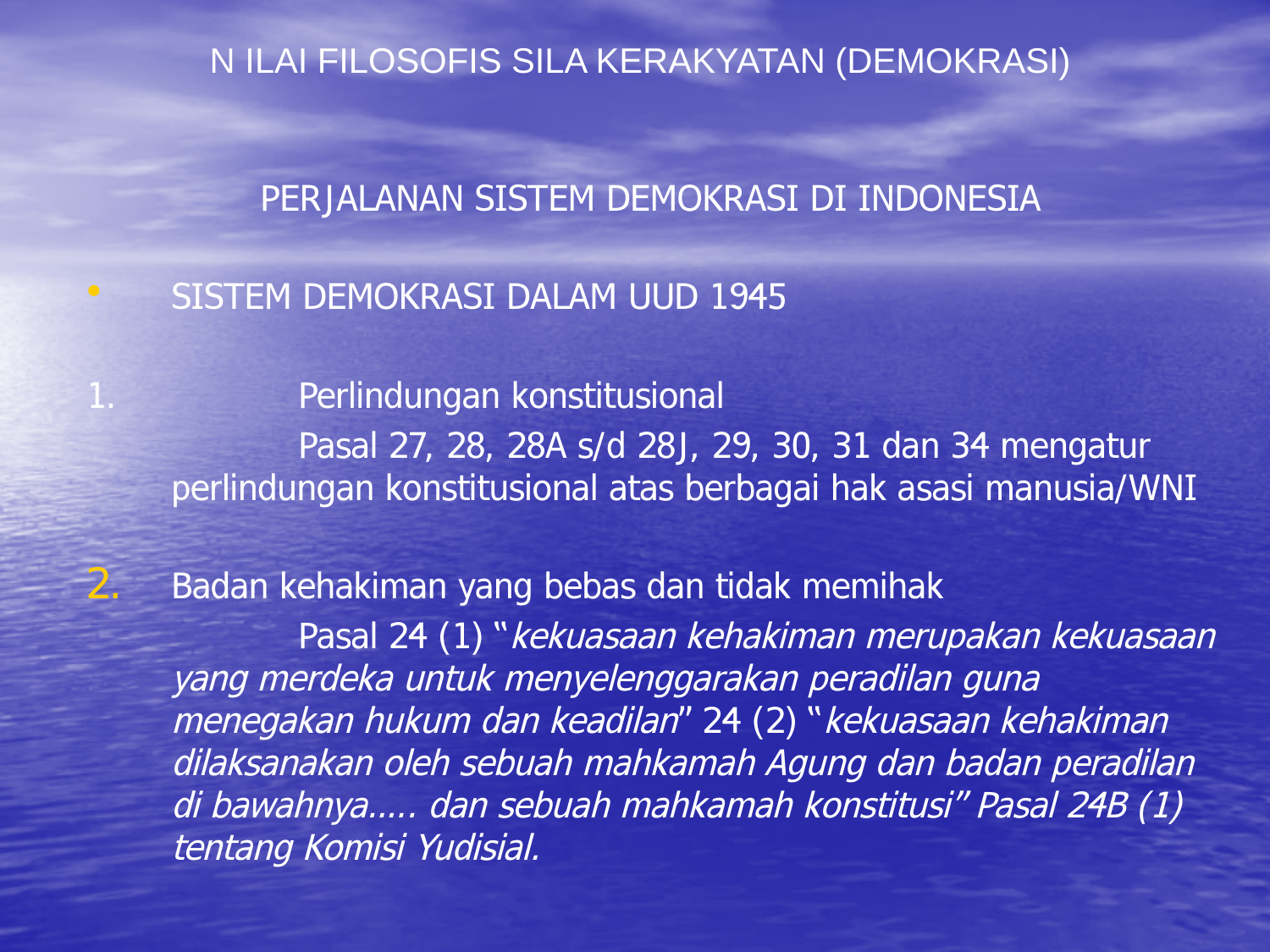

N ILAI FILOSOFIS SILA KERAKYATAN (DEMOKRASI)
PERJALANAN SISTEM DEMOKRASI DI INDONESIA

SISTEM DEMOKRASI DALAM UUD 1945

1. 		Perlindungan konstitusional
		Pasal 27, 28, 28A s/d 28J, 29, 30, 31 dan 34 mengatur perlindungan konstitusional atas berbagai hak asasi manusia/WNI

Badan kehakiman yang bebas dan tidak memihak
		Pasal 24 (1) “kekuasaan kehakiman merupakan kekuasaan yang merdeka untuk menyelenggarakan peradilan guna menegakan hukum dan keadilan” 24 (2) “kekuasaan kehakiman dilaksanakan oleh sebuah mahkamah Agung dan badan peradilan di bawahnya….. dan sebuah mahkamah konstitusi” Pasal 24B (1) tentang Komisi Yudisial.